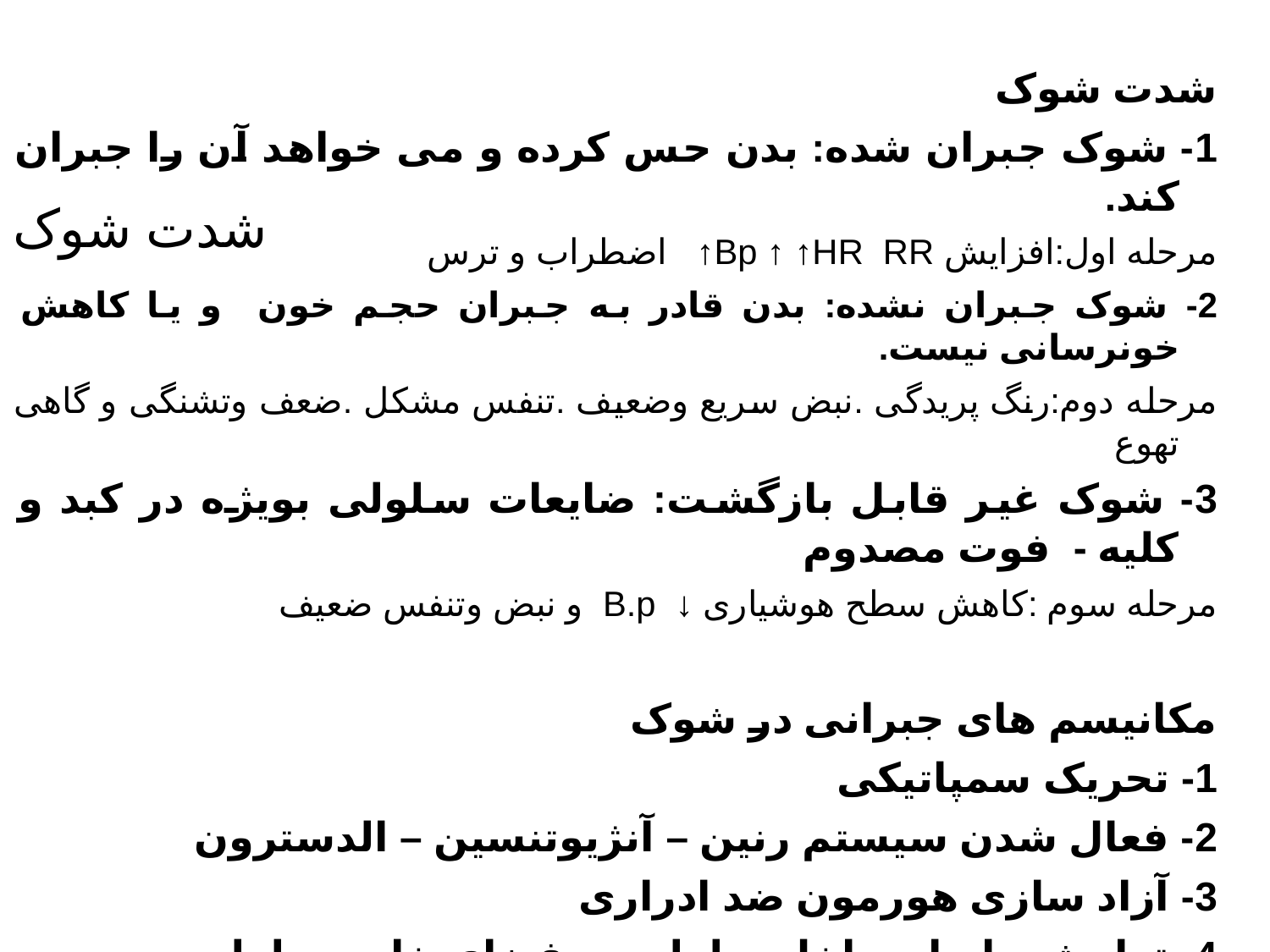

شدت شوک
1- شوک جبران شده: بدن حس کرده و می خواهد آن را جبران کند.
مرحله اول:افزایش Bp ↑ ↑HR  RR↑   اضطراب و ترس
2- شوک جبران نشده: بدن قادر به جبران حجم خون  و یا کاهش خونرسانی نیست.
مرحله دوم:رنگ پریدگی .نبض سریع وضعیف .تنفس مشکل .ضعف وتشنگی و گاهی تهوع
3- شوک غیر قابل بازگشت: ضایعات سلولی بویژه در کبد و کلیه -  فوت مصدوم
مرحله سوم :کاهش سطح هوشیاری ↓  B.p  و نبض وتنفس ضعیف

مکانیسم های جبرانی در شوک
1- تحریک سمپاتیکی
2- فعال شدن سیستم رنین – آنژیوتنسین – الدسترون
3- آزاد سازی هورمون ضد ادراری
4- تراوش مایعات داخل سلولی به فضای خارج سلولی
شدت شوک